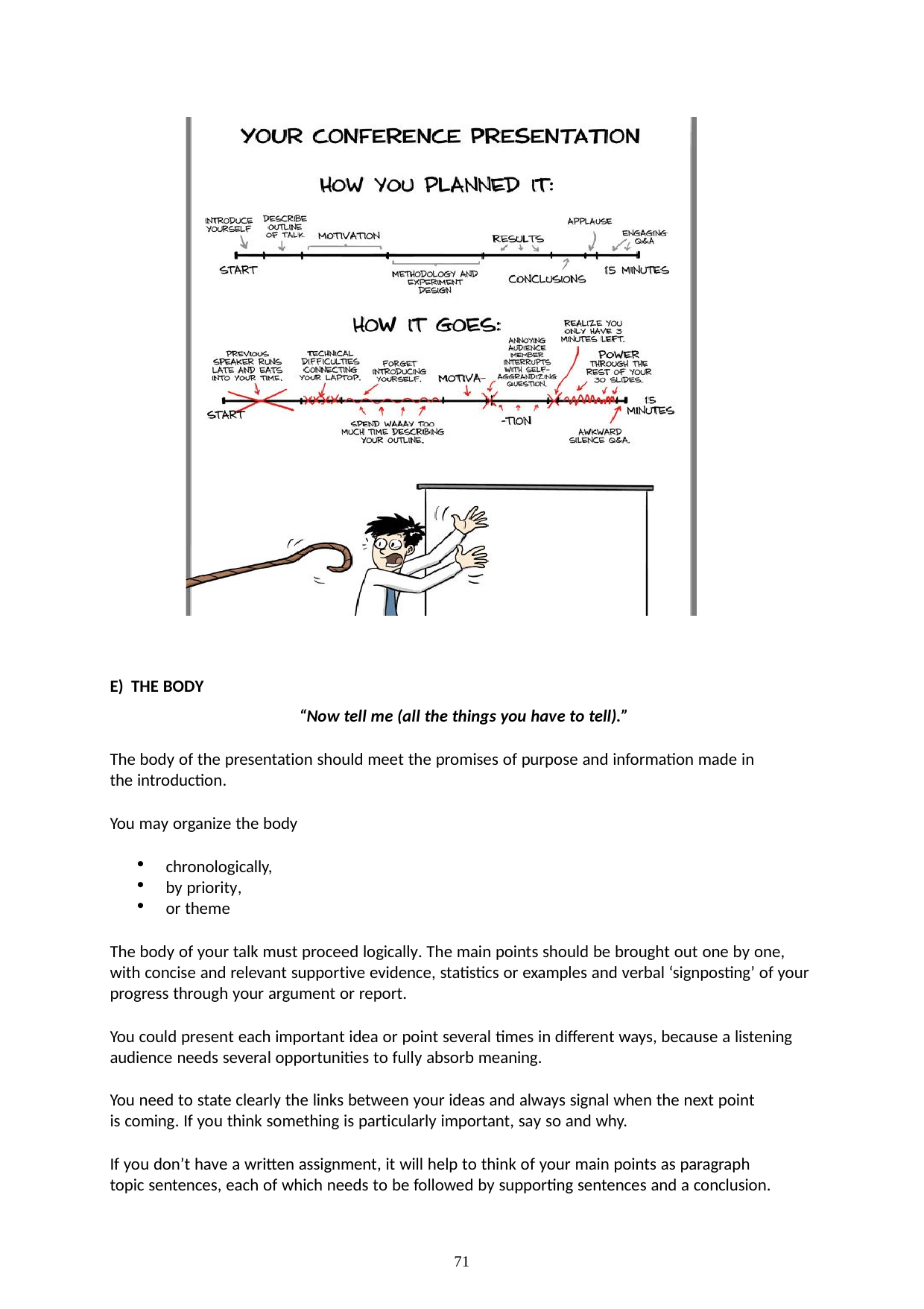

THE BODY
“Now tell me (all the things you have to tell).”

The body of the presentation should meet the promises of purpose and information made in the introduction.

You may organize the body

chronologically,
by priority,
or theme

The body of your talk must proceed logically. The main points should be brought out one by one,  with concise and relevant supportive evidence, statistics or examples and verbal ‘signposting’ of your progress through your argument or report.

You could present each important idea or point several times in different ways, because a listening audience needs several opportunities to fully absorb meaning.

You need to state clearly the links between your ideas and always signal when the next point is coming. If you think something is particularly important, say so and why.

If you don’t have a written assignment, it will help to think of your main points as paragraph topic sentences, each of which needs to be followed by supporting sentences and a conclusion.
71